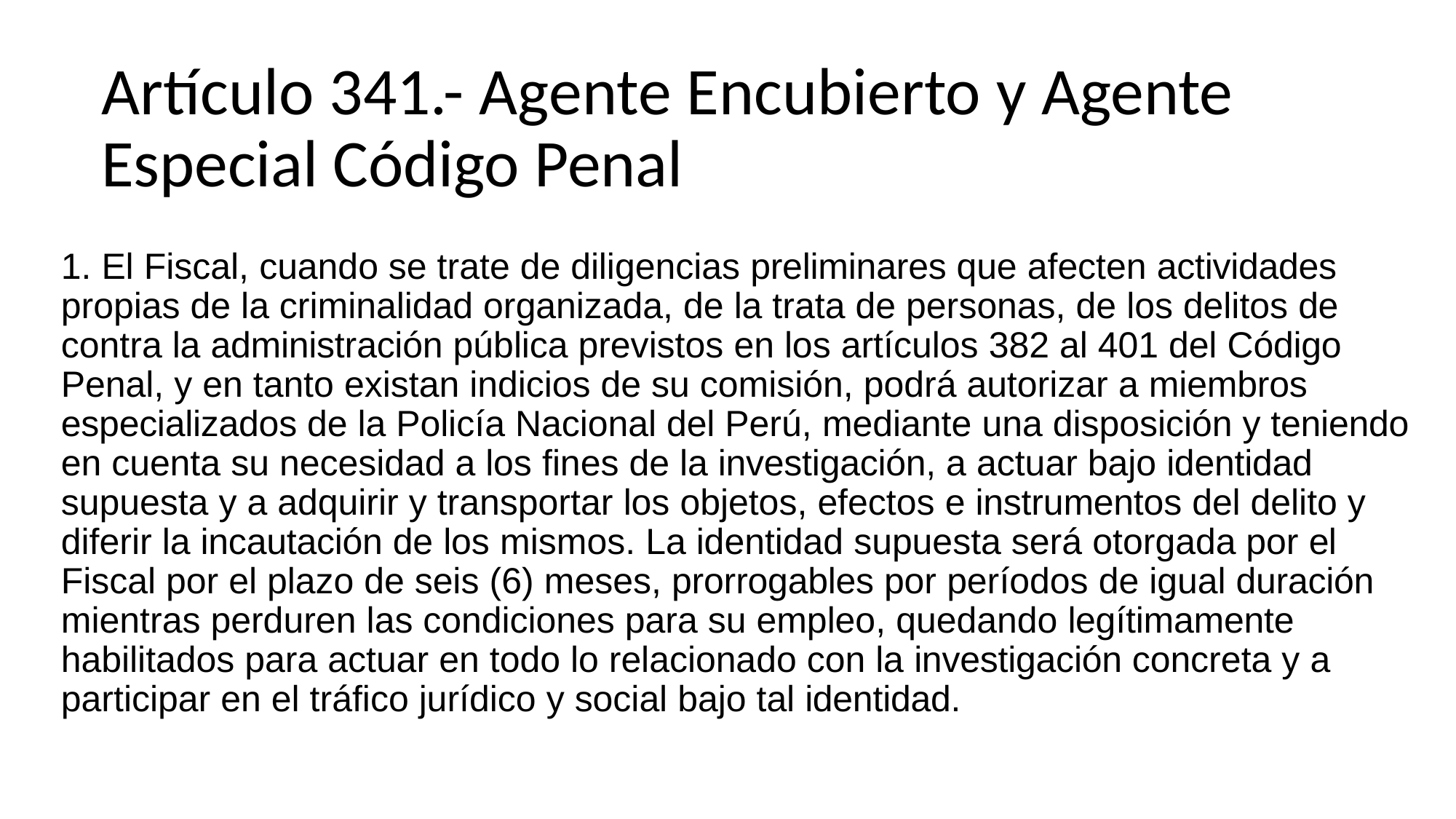

# Artículo 341.- Agente Encubierto y Agente Especial Código Penal
1. El Fiscal, cuando se trate de diligencias preliminares que afecten actividades propias de la criminalidad organizada, de la trata de personas, de los delitos de contra la administración pública previstos en los artículos 382 al 401 del Código Penal, y en tanto existan indicios de su comisión, podrá autorizar a miembros especializados de la Policía Nacional del Perú, mediante una disposición y teniendo en cuenta su necesidad a los fines de la investigación, a actuar bajo identidad supuesta y a adquirir y transportar los objetos, efectos e instrumentos del delito y diferir la incautación de los mismos. La identidad supuesta será otorgada por el Fiscal por el plazo de seis (6) meses, prorrogables por períodos de igual duración mientras perduren las condiciones para su empleo, quedando legítimamente habilitados para actuar en todo lo relacionado con la investigación concreta y a participar en el tráfico jurídico y social bajo tal identidad.